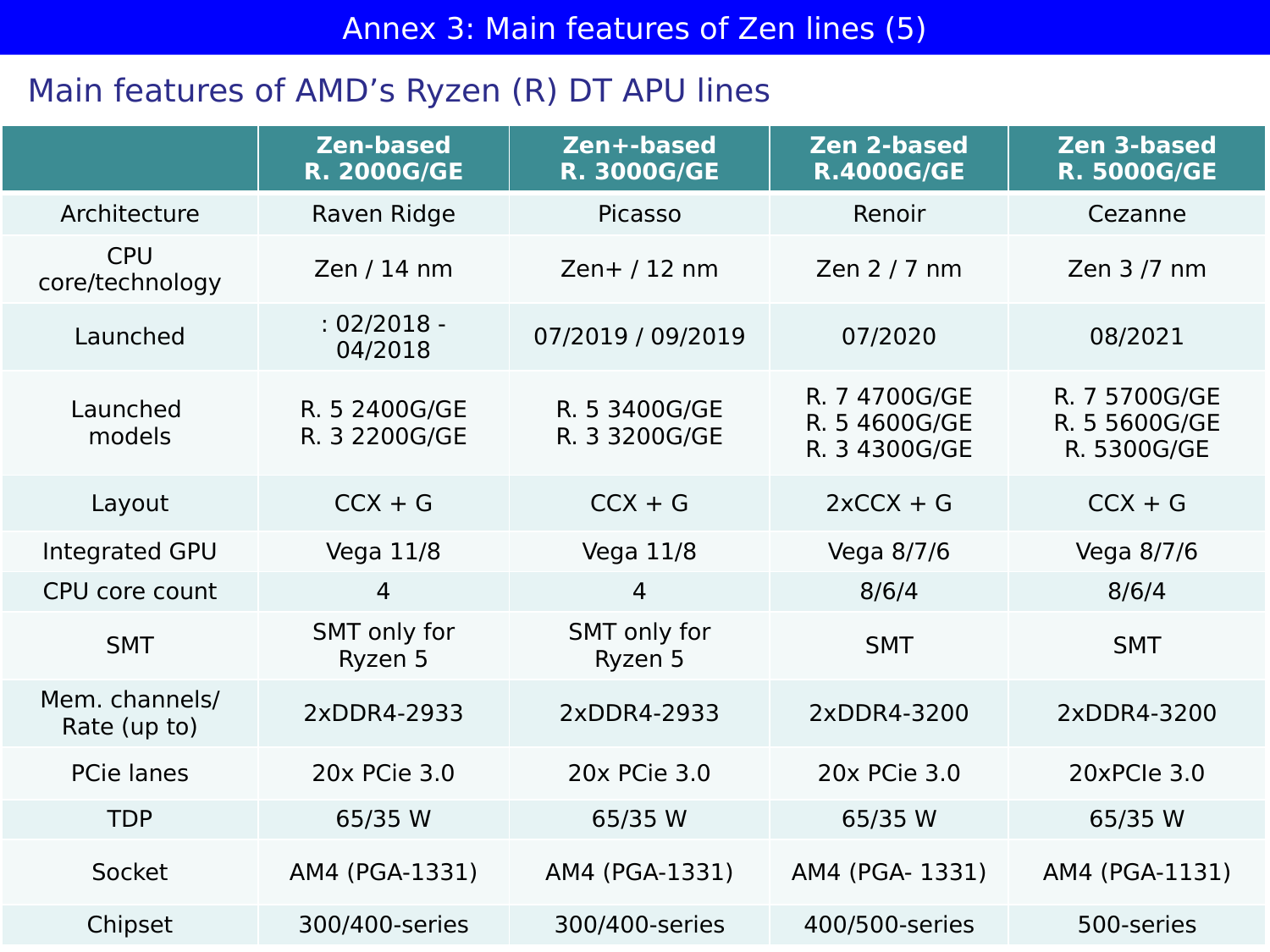

# Annex 3: Main features of Zen lines (5)
Main features of AMD’s Ryzen (R) DT APU lines
|  | Zen-based R. 2000G/GE | Zen+-based R. 3000G/GE | Zen 2-based R.4000G/GE | Zen 3-based R. 5000G/GE |
| --- | --- | --- | --- | --- |
| Architecture | Raven Ridge | Picasso | Renoir | Cezanne |
| CPU core/technology | Zen / 14 nm | Zen+ / 12 nm | Zen 2 / 7 nm | Zen 3 /7 nm |
| Launched | : 02/2018 - 04/2018 | 07/2019 / 09/2019 | 07/2020 | 08/2021 |
| Launched models | R. 5 2400G/GE R. 3 2200G/GE | R. 5 3400G/GE R. 3 3200G/GE | R. 7 4700G/GE R. 5 4600G/GE R. 3 4300G/GE | R. 7 5700G/GE R. 5 5600G/GE R. 5300G/GE |
| Layout | CCX + G | CCX + G | 2xCCX + G | CCX + G |
| Integrated GPU | Vega 11/8 | Vega 11/8 | Vega 8/7/6 | Vega 8/7/6 |
| CPU core count | 4 | 4 | 8/6/4 | 8/6/4 |
| SMT | SMT only for Ryzen 5 | SMT only for Ryzen 5 | SMT | SMT |
| Mem. channels/ Rate (up to) | 2xDDR4-2933 | 2xDDR4-2933 | 2xDDR4-3200 | 2xDDR4-3200 |
| PCie lanes | 20x PCie 3.0 | 20x PCie 3.0 | 20x PCie 3.0 | 20xPCIe 3.0 |
| TDP | 65/35 W | 65/35 W | 65/35 W | 65/35 W |
| Socket | AM4 (PGA-1331) | AM4 (PGA-1331) | AM4 (PGA- 1331) | AM4 (PGA-1131) |
| Chipset | 300/400-series | 300/400-series | 400/500-series | 500-series |